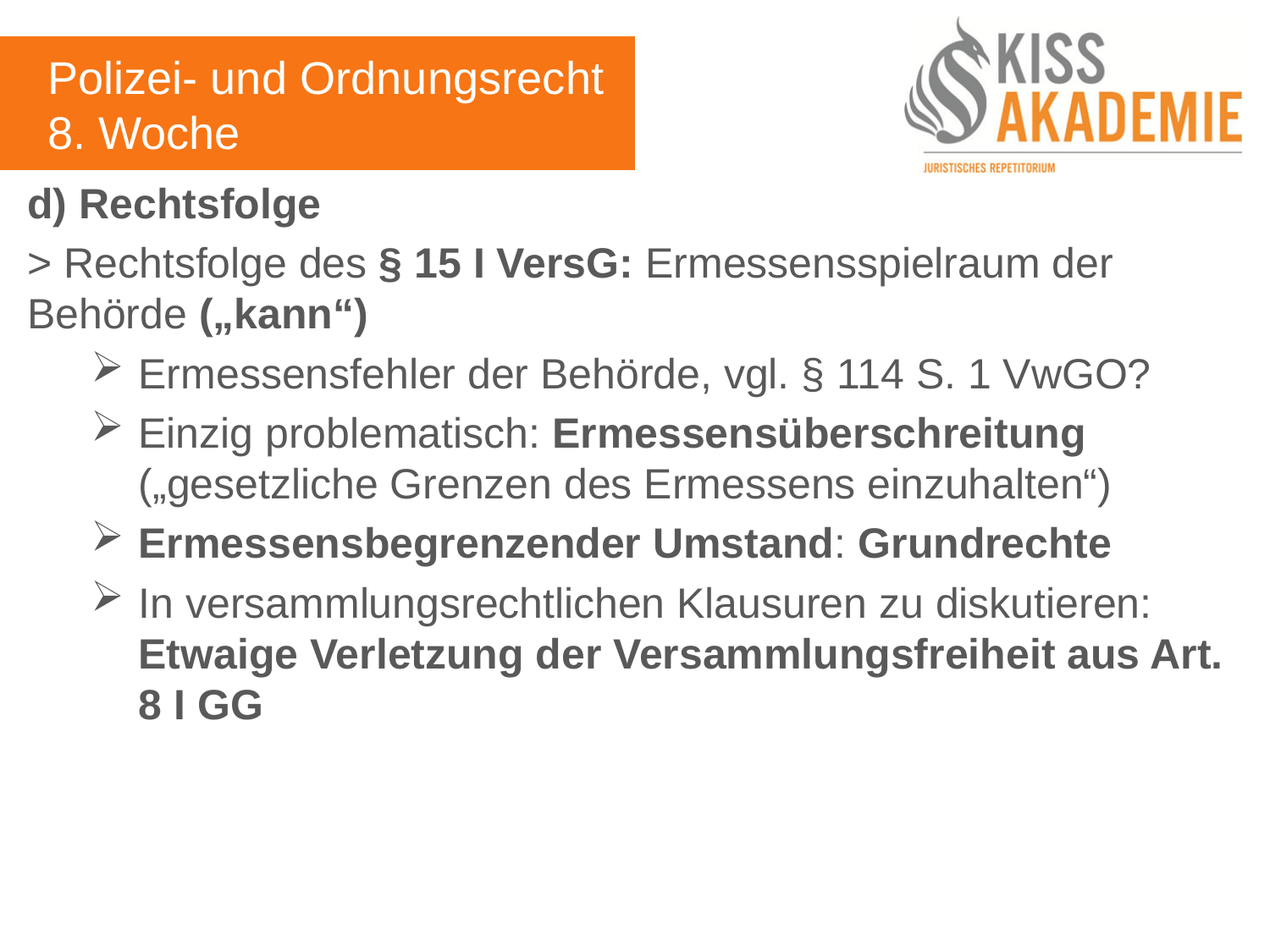

Polizei- und Ordnungsrecht
8. Woche
d) Rechtsfolge
> Rechtsfolge des § 15 I VersG: Ermessensspielraum der Behörde („kann“)
Ermessensfehler der Behörde, vgl. § 114 S. 1 VwGO?
Einzig problematisch: Ermessensüberschreitung („gesetzliche Grenzen des Ermessens einzuhalten“)
Ermessensbegrenzender Umstand: Grundrechte
In versammlungsrechtlichen Klausuren zu diskutieren: Etwaige Verletzung der Versammlungsfreiheit aus Art. 8 I GG